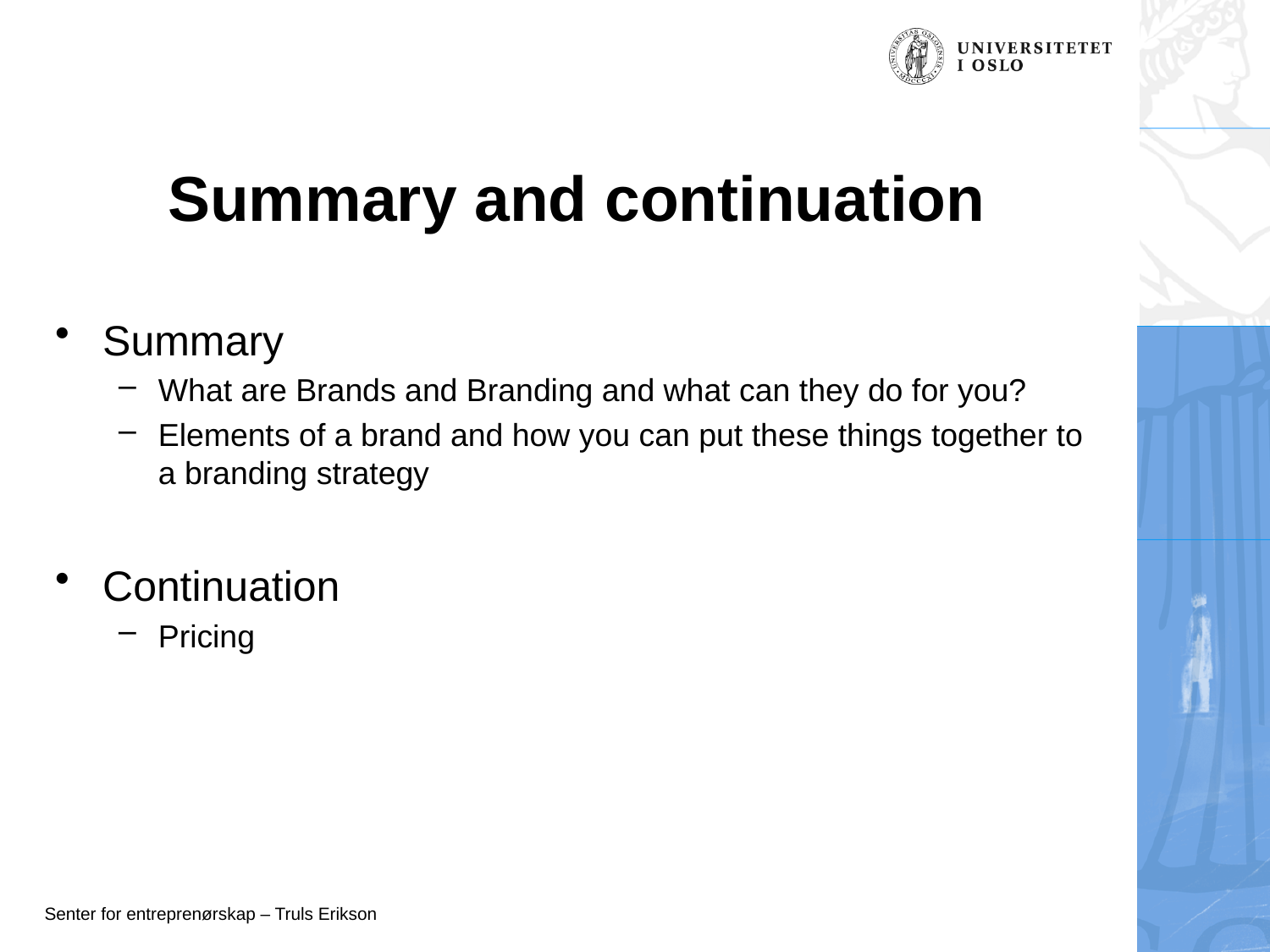

# Summary and continuation
Summary
What are Brands and Branding and what can they do for you?
Elements of a brand and how you can put these things together to a branding strategy

Continuation
Pricing